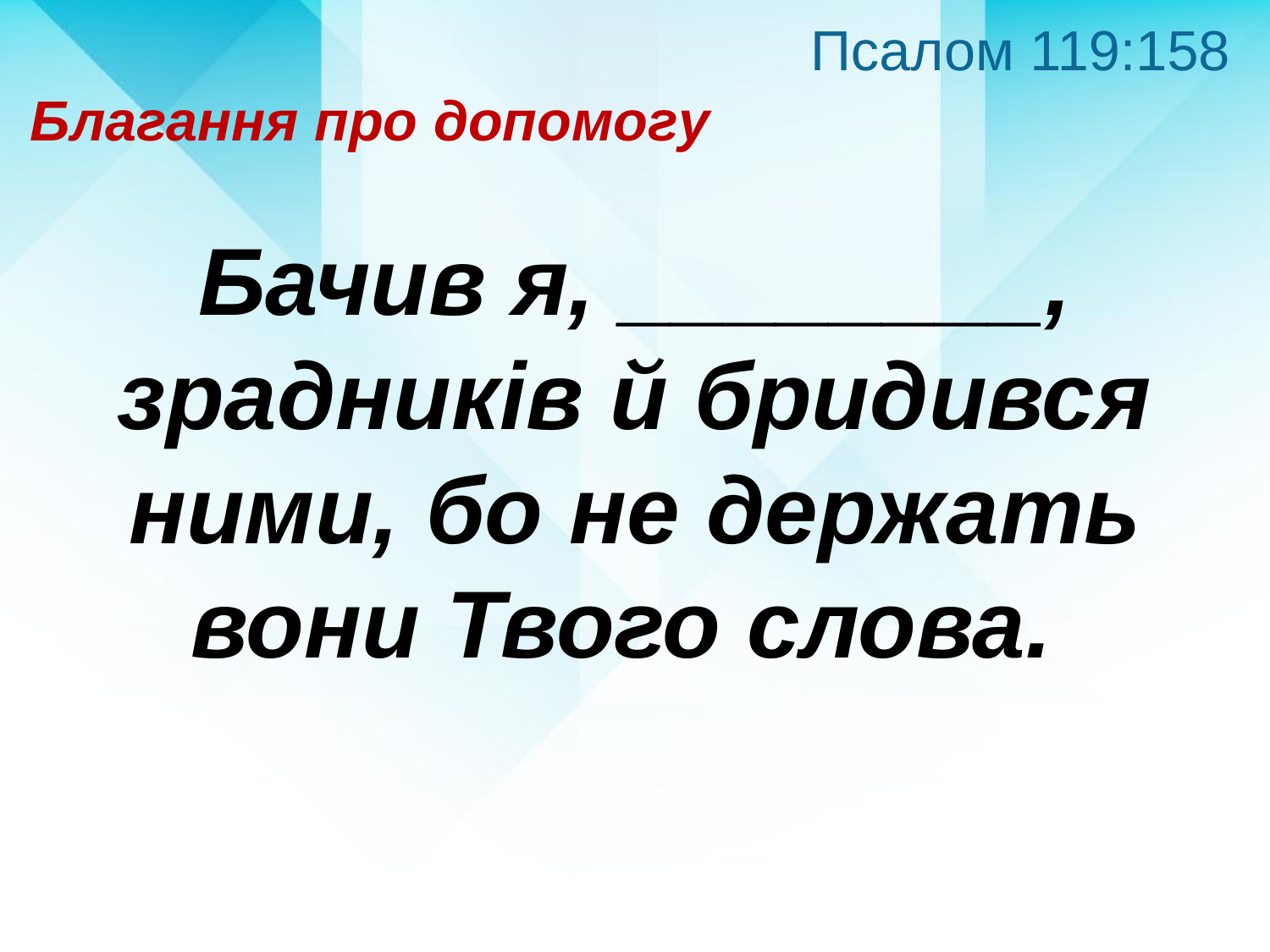

Псалом 119:158

Благання про допомогу

Бачив я, ________, зрадників й бридився ними, бо не держать вони Твого слова.